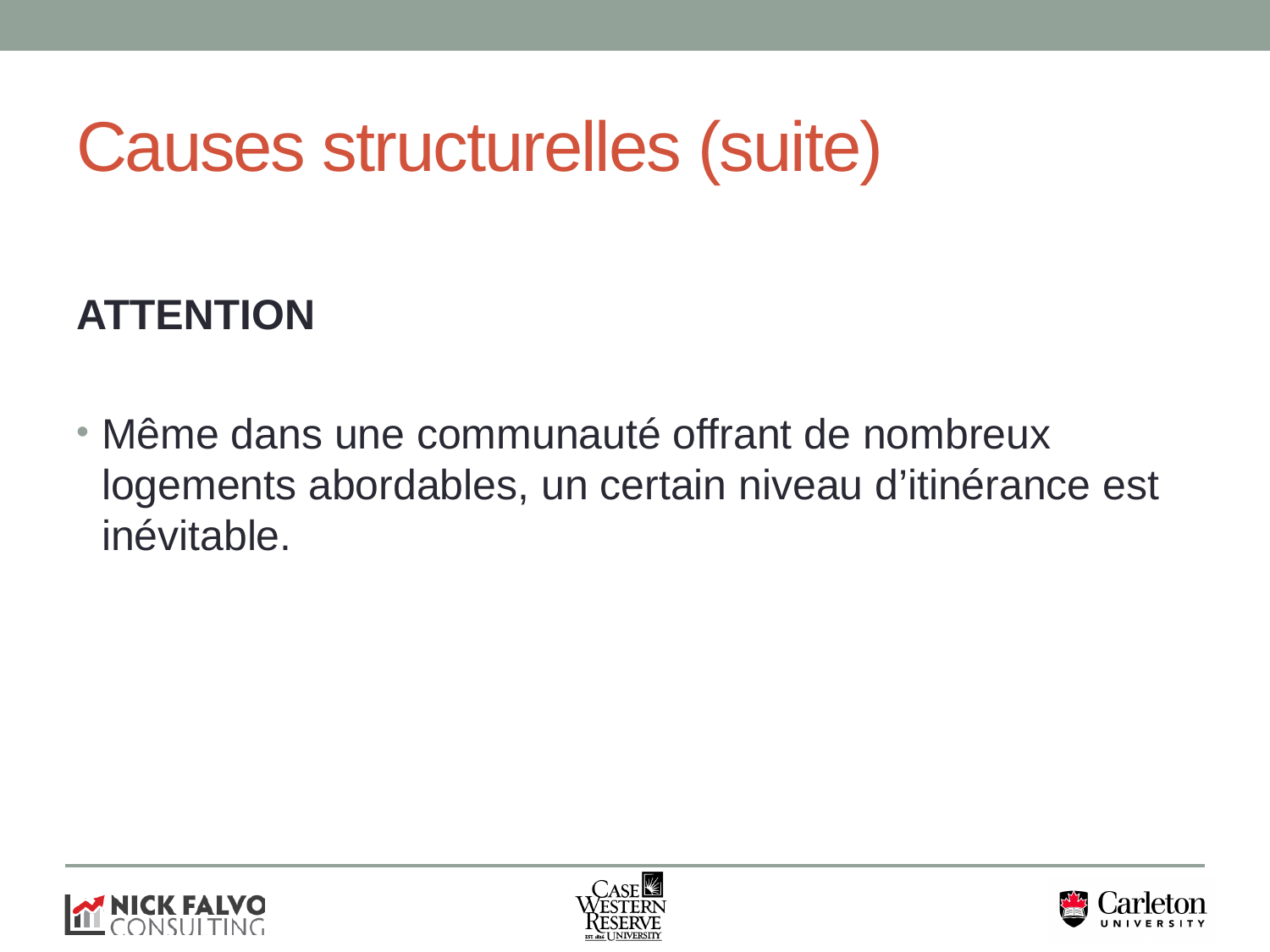

# Causes structurelles (suite)

ATTENTION

Même dans une communauté offrant de nombreux logements abordables, un certain niveau d’itinérance est inévitable.